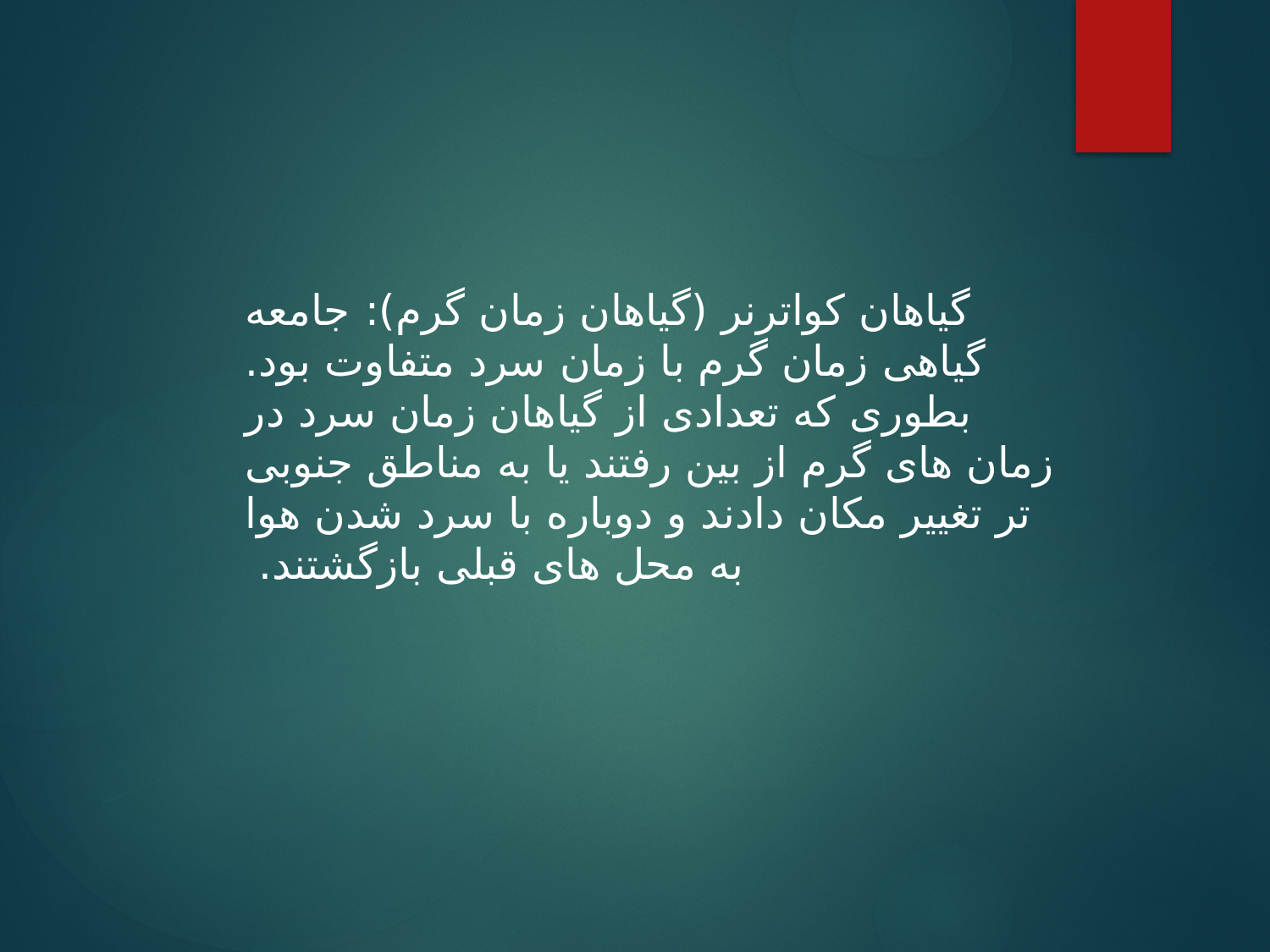

گیاهان کواترنر (گیاهان زمان گرم): جامعه گیاهی زمان گرم با زمان سرد متفاوت بود. بطوری که تعدادی از گیاهان زمان سرد در زمان های گرم از بین رفتند یا به مناطق جنوبی تر تغییر مکان دادند و دوباره با سرد شدن هوا به محل های قبلی بازگشتند.